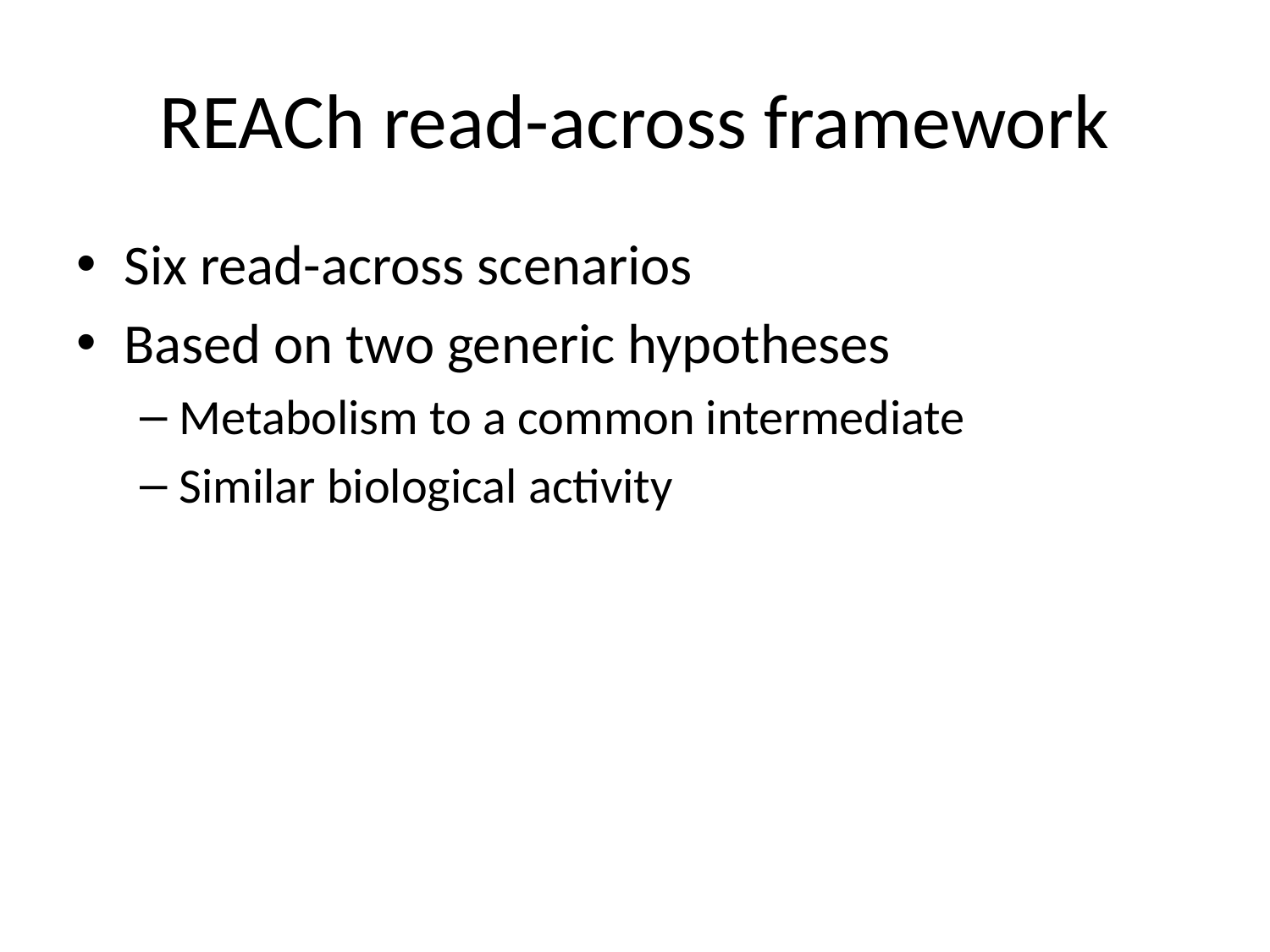

# REACh read-across framework
Six read-across scenarios
Based on two generic hypotheses
Metabolism to a common intermediate
Similar biological activity